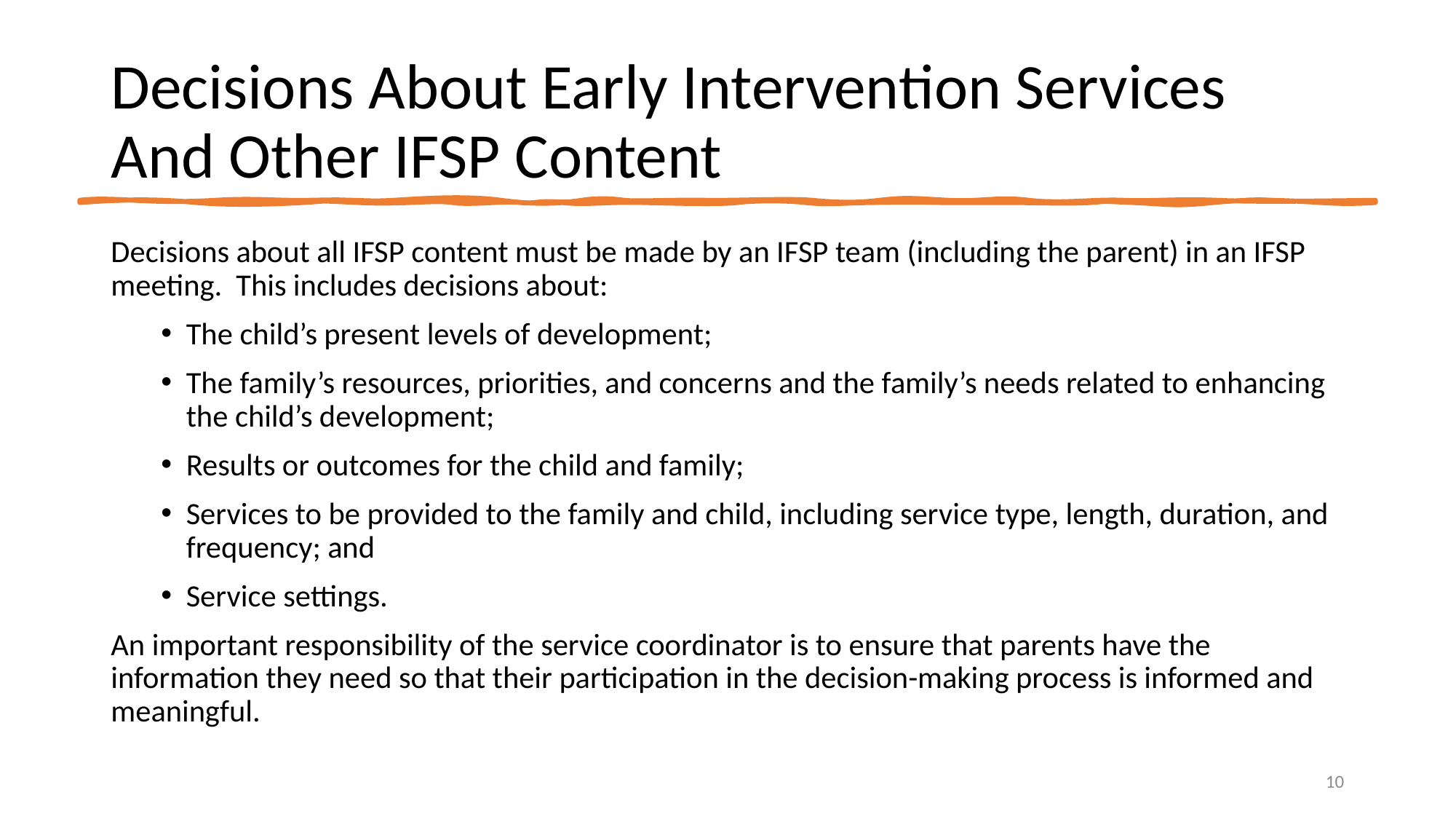

# Decisions About Early Intervention Services And Other IFSP Content

Decisions about all IFSP content must be made by an IFSP team (including the parent) in an IFSP meeting.  This includes decisions about:
The child’s present levels of development;
The family’s resources, priorities, and concerns and the family’s needs related to enhancing the child’s development;
Results or outcomes for the child and family;
Services to be provided to the family and child, including service type, length, duration, and frequency; and
Service settings.
An important responsibility of the service coordinator is to ensure that parents have the information they need so that their participation in the decision-making process is informed and meaningful.
10